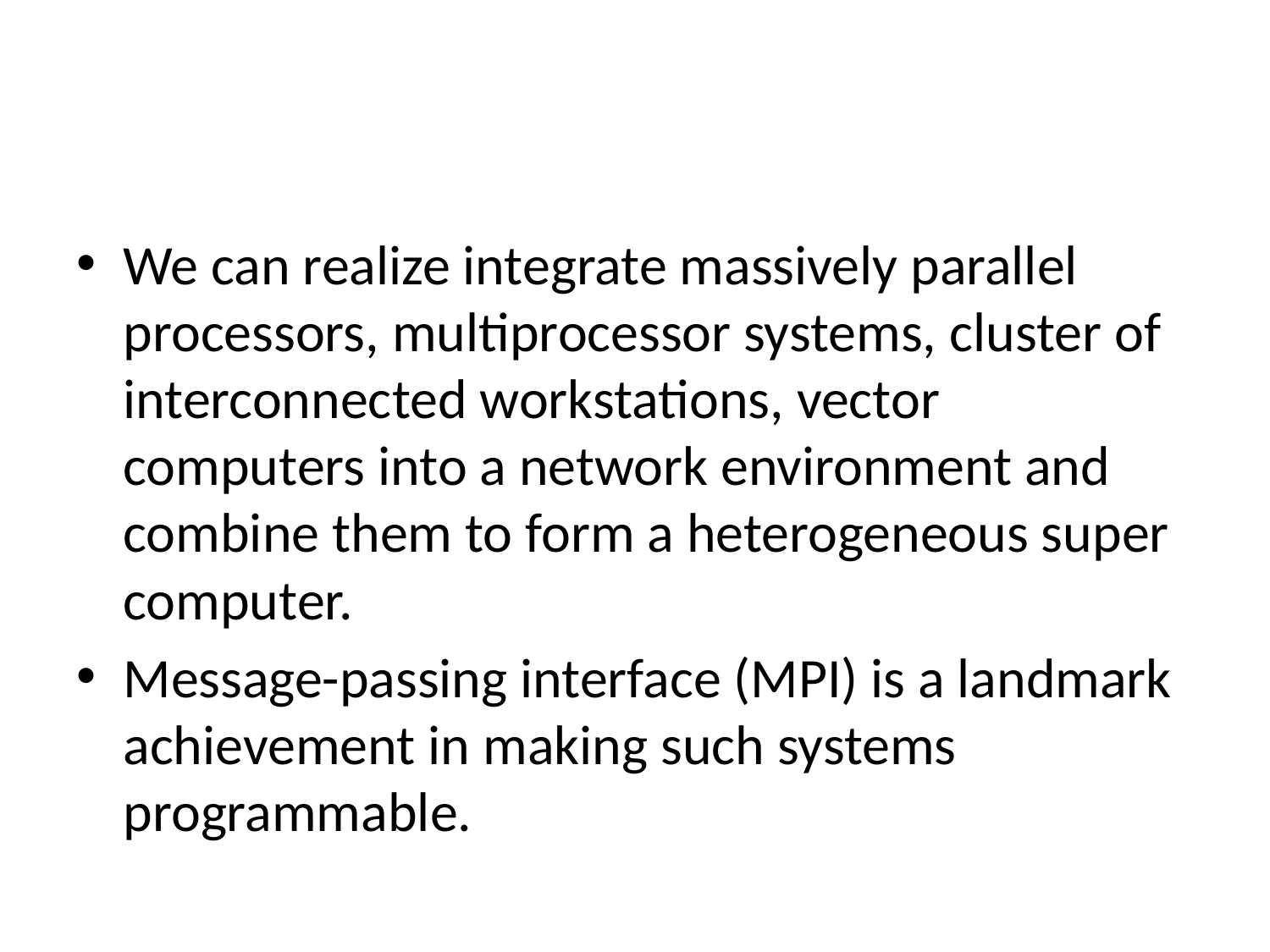

#
We can realize integrate massively parallel processors, multiprocessor systems, cluster of interconnected workstations, vector computers into a network environment and combine them to form a heterogeneous super computer.
Message-passing interface (MPI) is a landmark achievement in making such systems programmable.